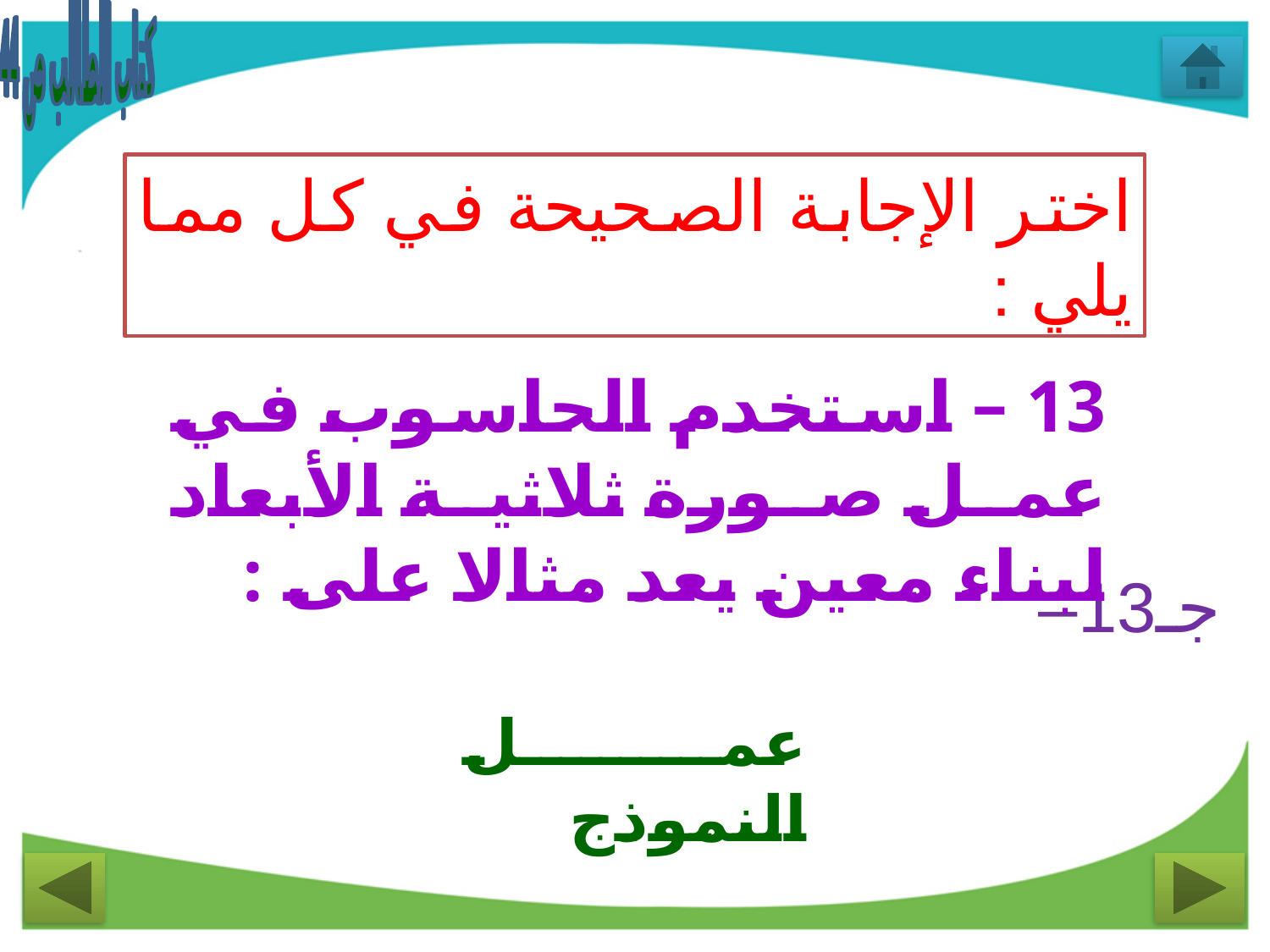

كتاب الطالب ص 44

اختر الإجابة الصحيحة في كل مما يلي :
13 – استخدم الحاسوب في عمل صورة ثلاثية الأبعاد لبناء معين يعد مثالا على :
جـ13–
عمل النموذج